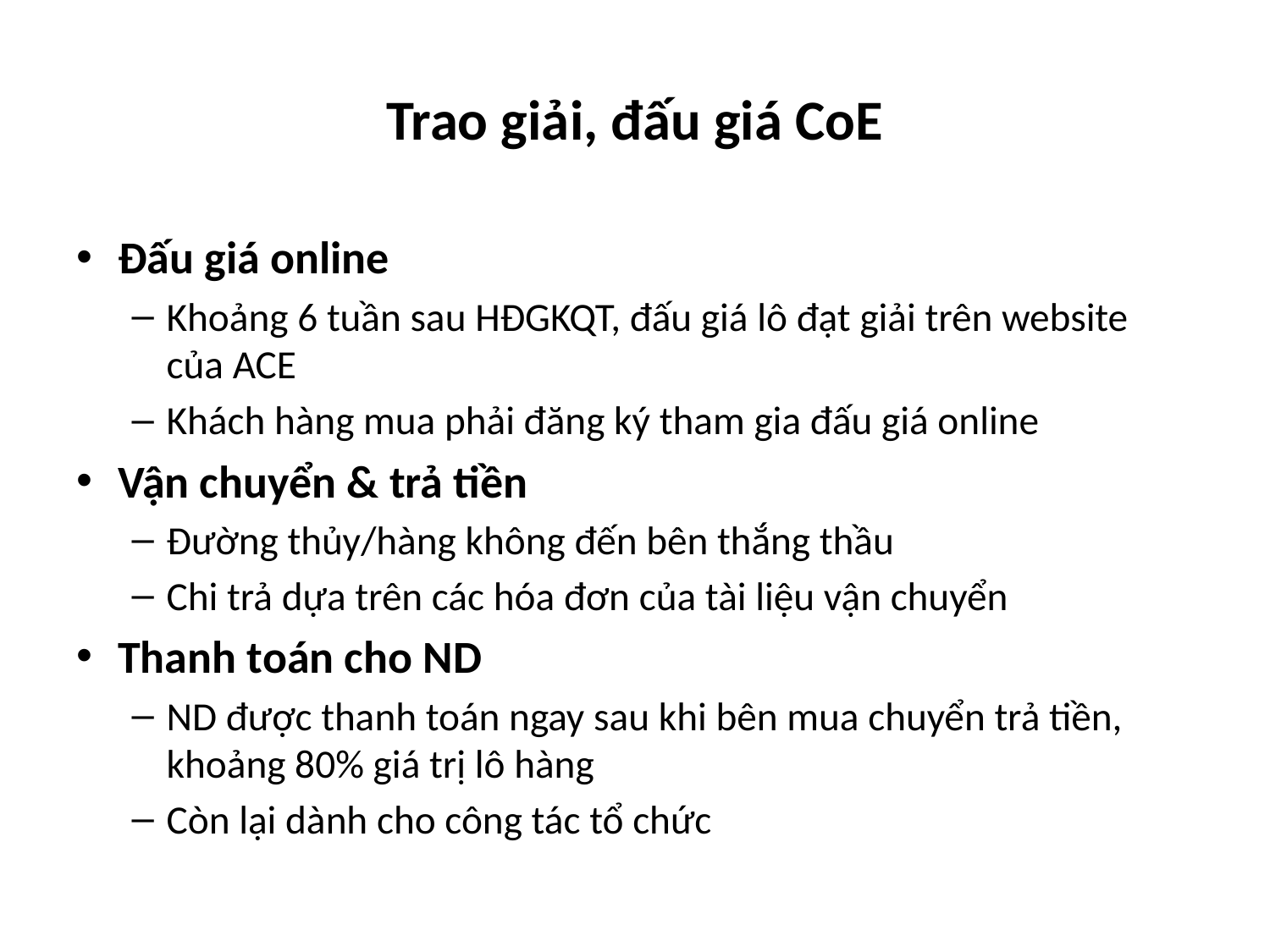

# Trao giải, đấu giá CoE
Đấu giá online
Khoảng 6 tuần sau HĐGKQT, đấu giá lô đạt giải trên website của ACE
Khách hàng mua phải đăng ký tham gia đấu giá online
Vận chuyển & trả tiền
Đường thủy/hàng không đến bên thắng thầu
Chi trả dựa trên các hóa đơn của tài liệu vận chuyển
Thanh toán cho ND
ND được thanh toán ngay sau khi bên mua chuyển trả tiền, khoảng 80% giá trị lô hàng
Còn lại dành cho công tác tổ chức